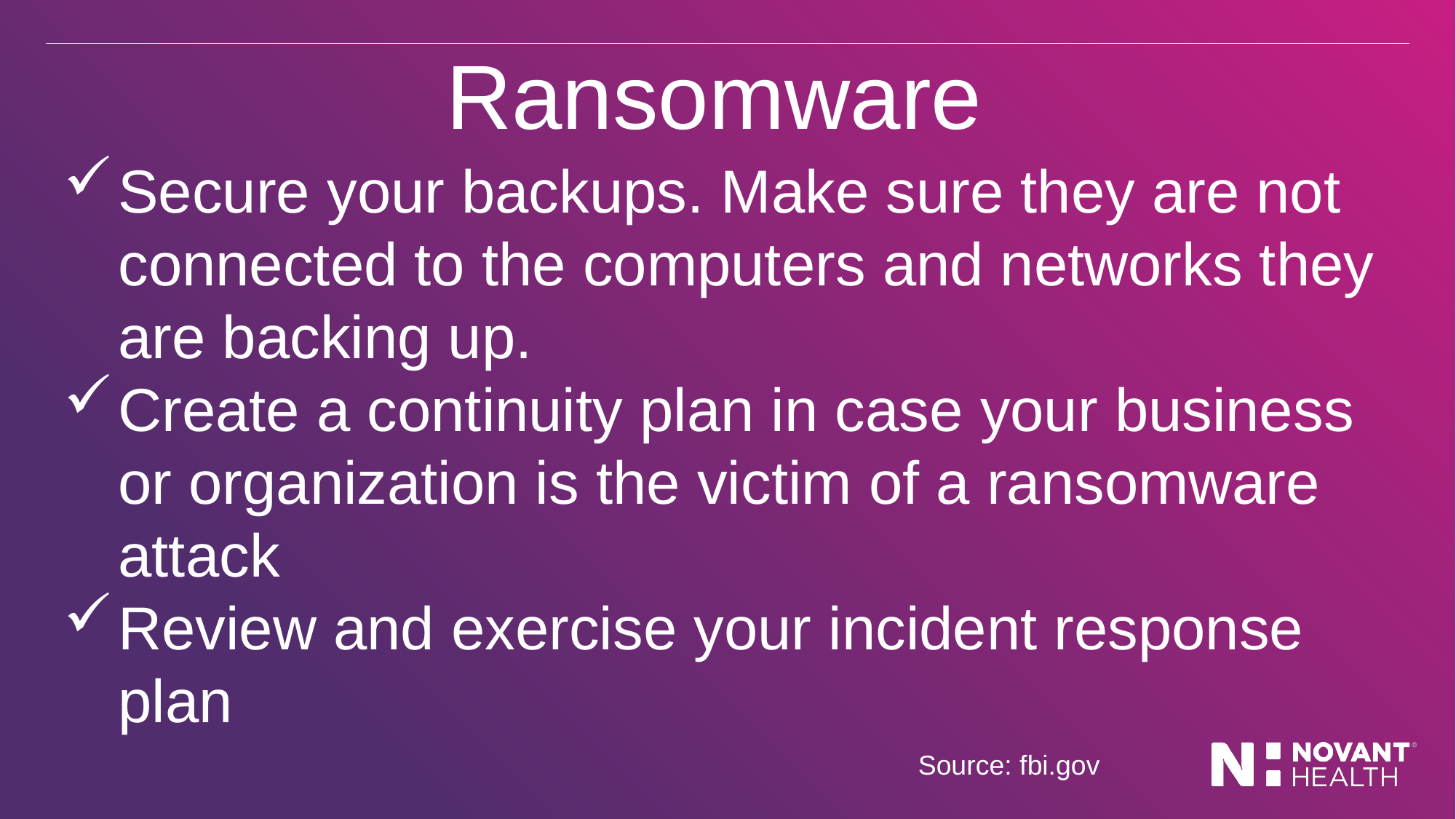

# Ransomware
Secure your backups. Make sure they are not connected to the computers and networks they are backing up.
Create a continuity plan in case your business or organization is the victim of a ransomware attack
Review and exercise your incident response plan

Source: fbi.gov